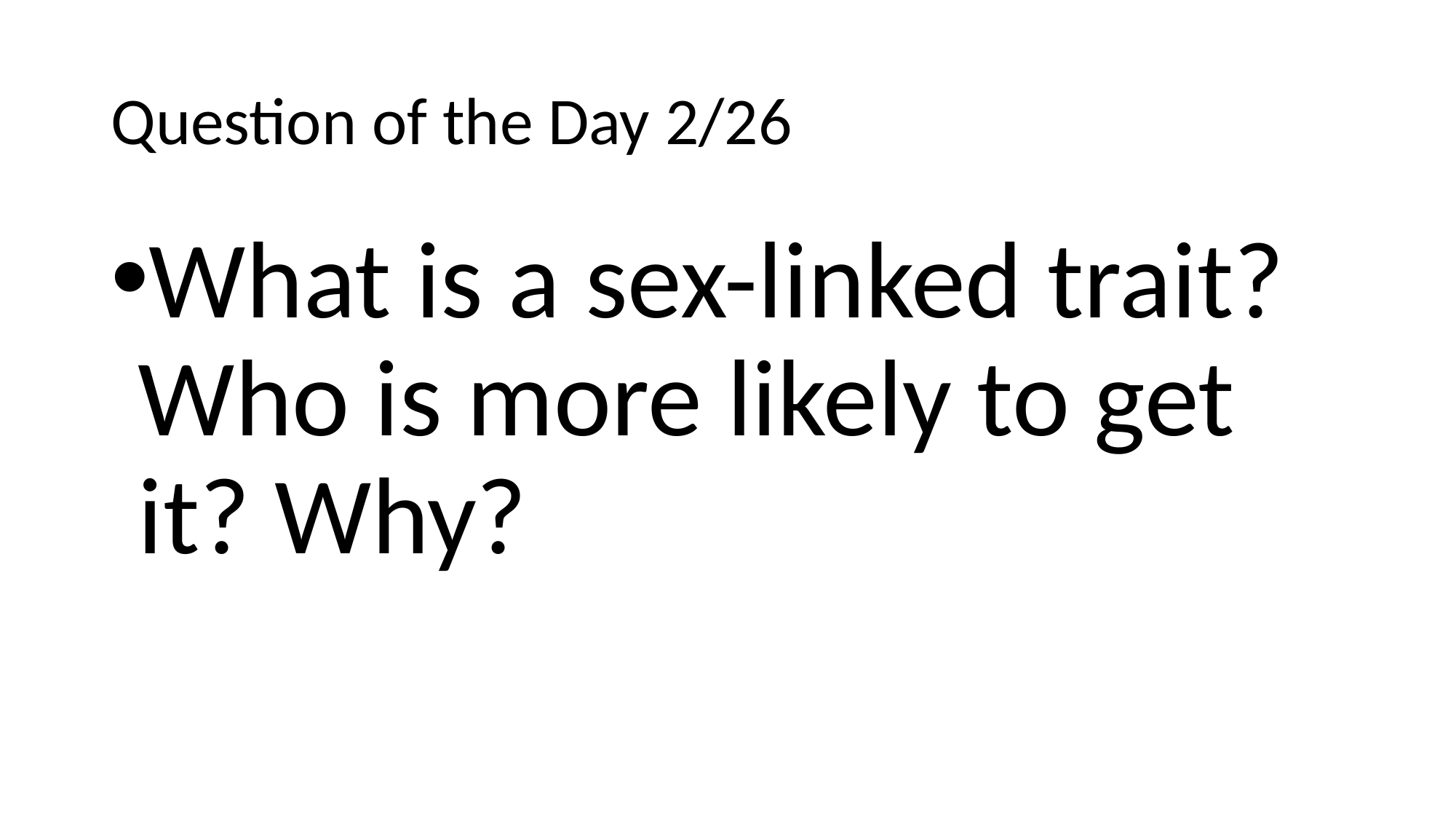

# Question of the Day 2/26
What is a sex-linked trait? Who is more likely to get it? Why?